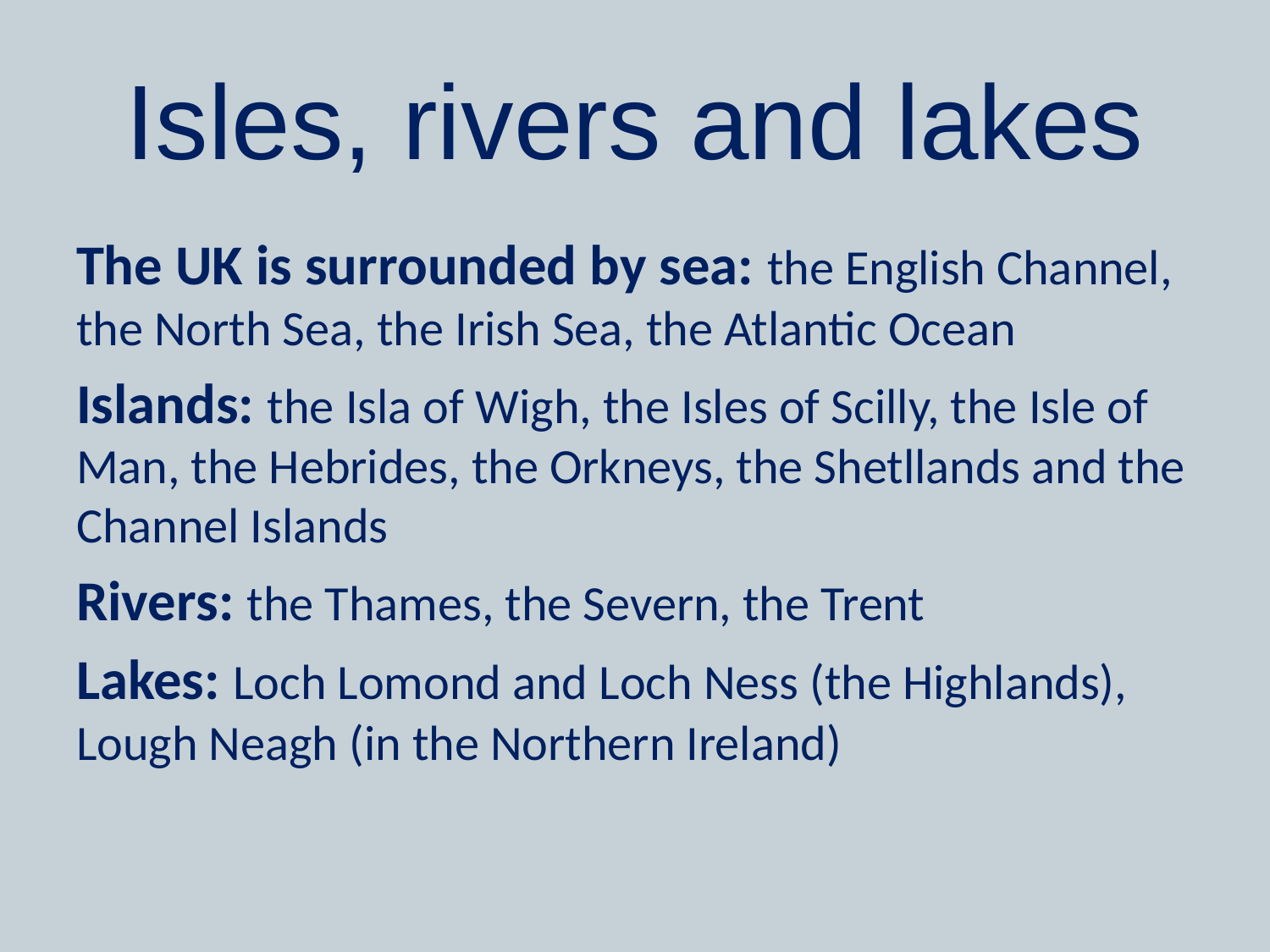

# Isles, rivers and lakes
The UK is surrounded by sea: the English Channel, the North Sea, the Irish Sea, the Atlantic Ocean
Islands: the Isla of Wigh, the Isles of Scilly, the Isle of Man, the Hebrides, the Orkneys, the Shetllands and the Channel Islands
Rivers: the Thames, the Severn, the Trent
Lakes: Loch Lomond and Loch Ness (the Highlands), Lough Neagh (in the Northern Ireland)